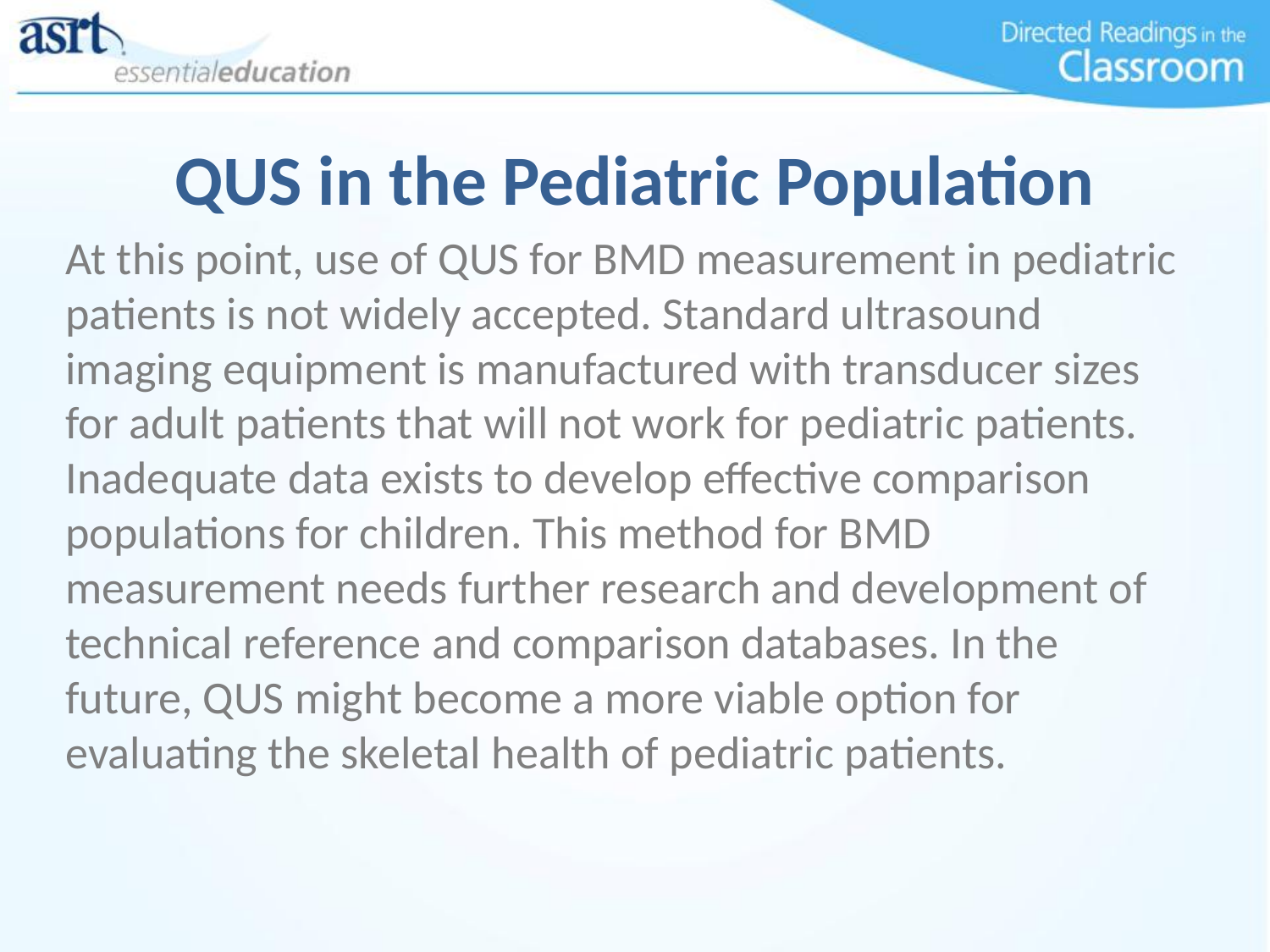

# QUS in the Pediatric Population
At this point, use of QUS for BMD measurement in pediatric patients is not widely accepted. Standard ultrasound imaging equipment is manufactured with transducer sizes for adult patients that will not work for pediatric patients. Inadequate data exists to develop effective comparison populations for children. This method for BMD measurement needs further research and development of technical reference and comparison databases. In the future, QUS might become a more viable option for evaluating the skeletal health of pediatric patients.